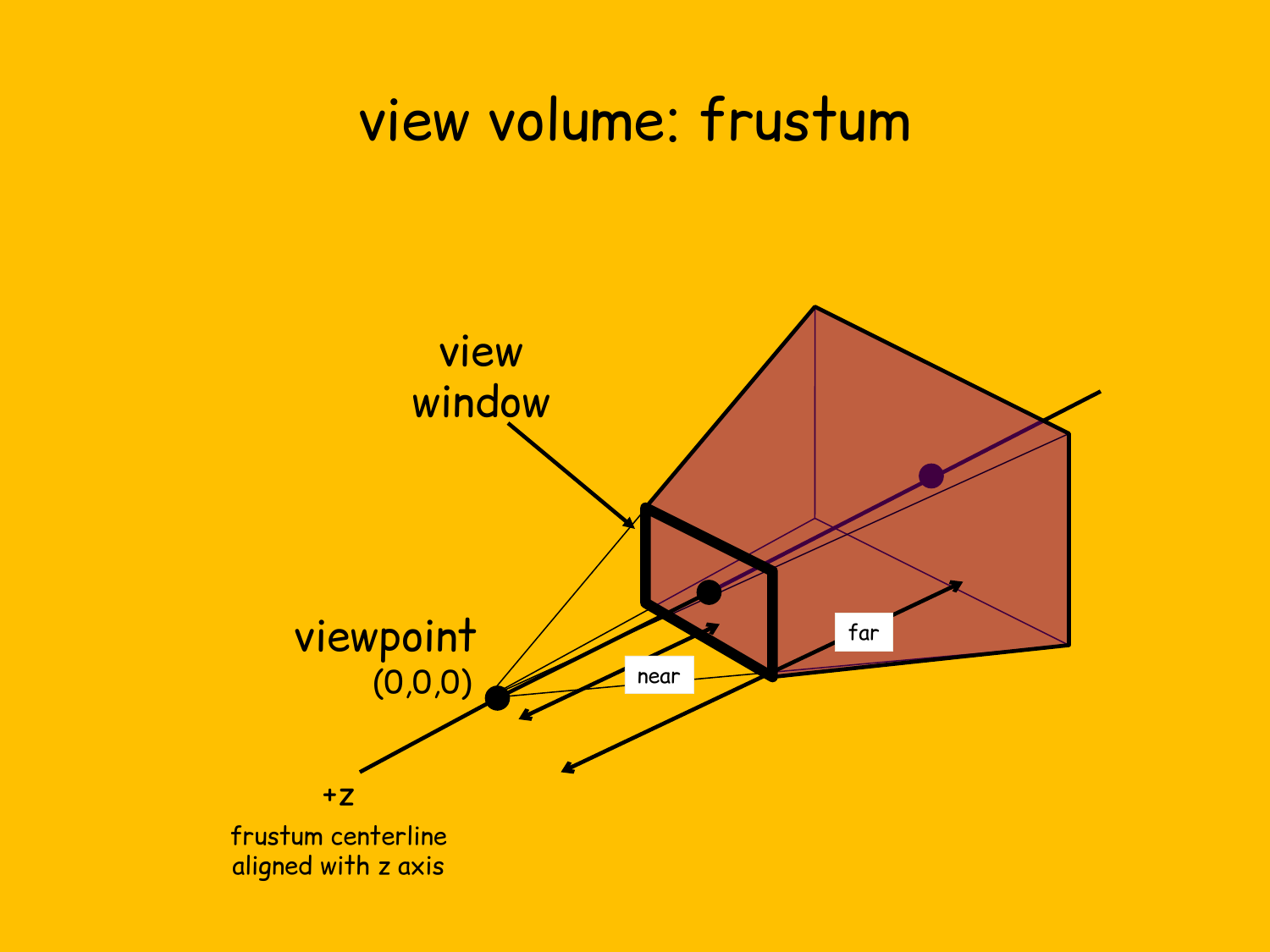

# view volume: frustum

view window

viewpoint

far

(0,0,0)
near

+z
frustum centerline aligned with z axis